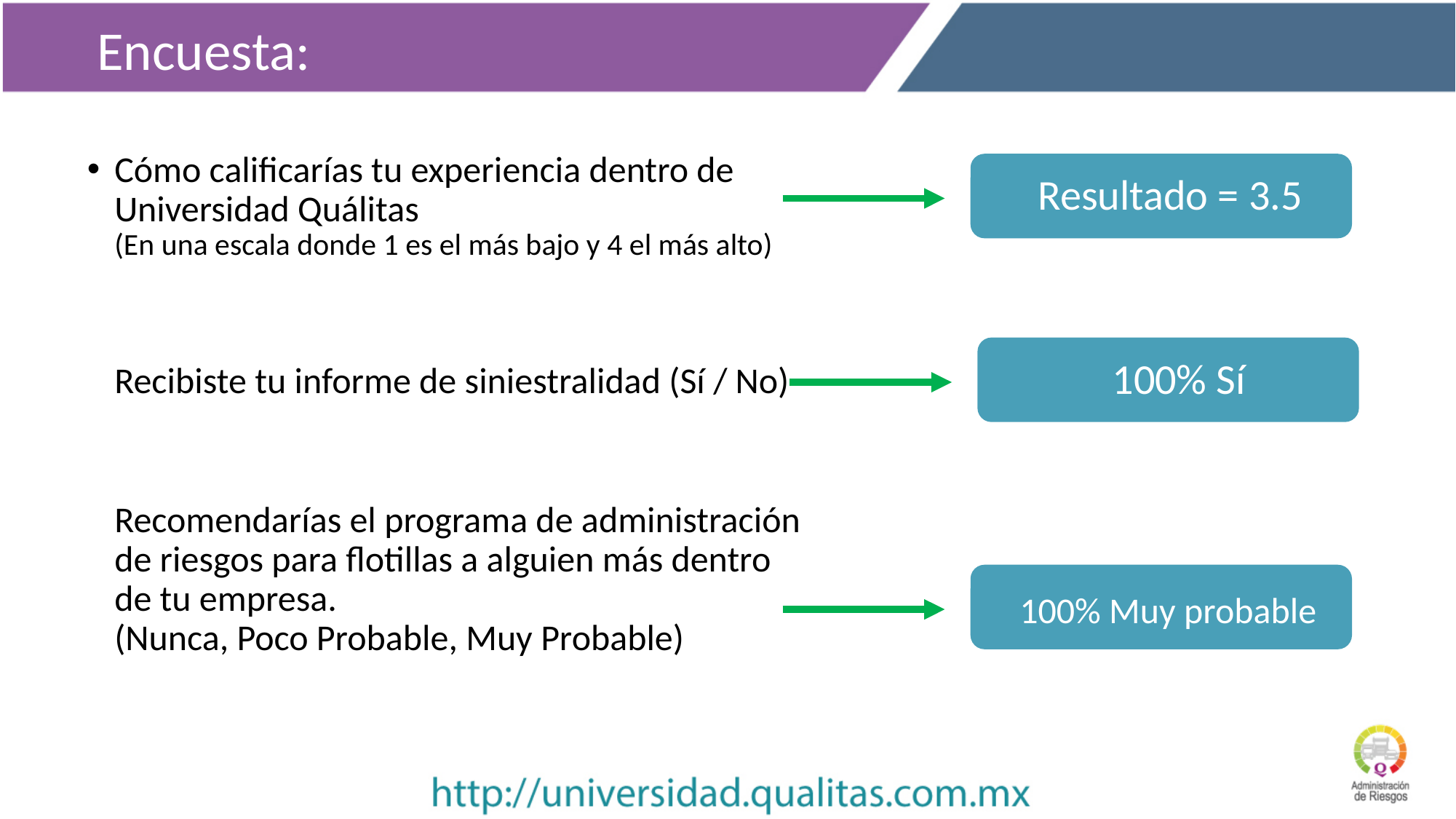

Encuesta:
Cómo calificarías tu experiencia dentro de Universidad Quálitas
(En una escala donde 1 es el más bajo y 4 el más alto)
Recibiste tu informe de siniestralidad (Sí / No)
Recomendarías el programa de administración de riesgos para flotillas a alguien más dentro de tu empresa.
(Nunca, Poco Probable, Muy Probable)

Resultado = 3.5

100% Sí

100% Muy probable